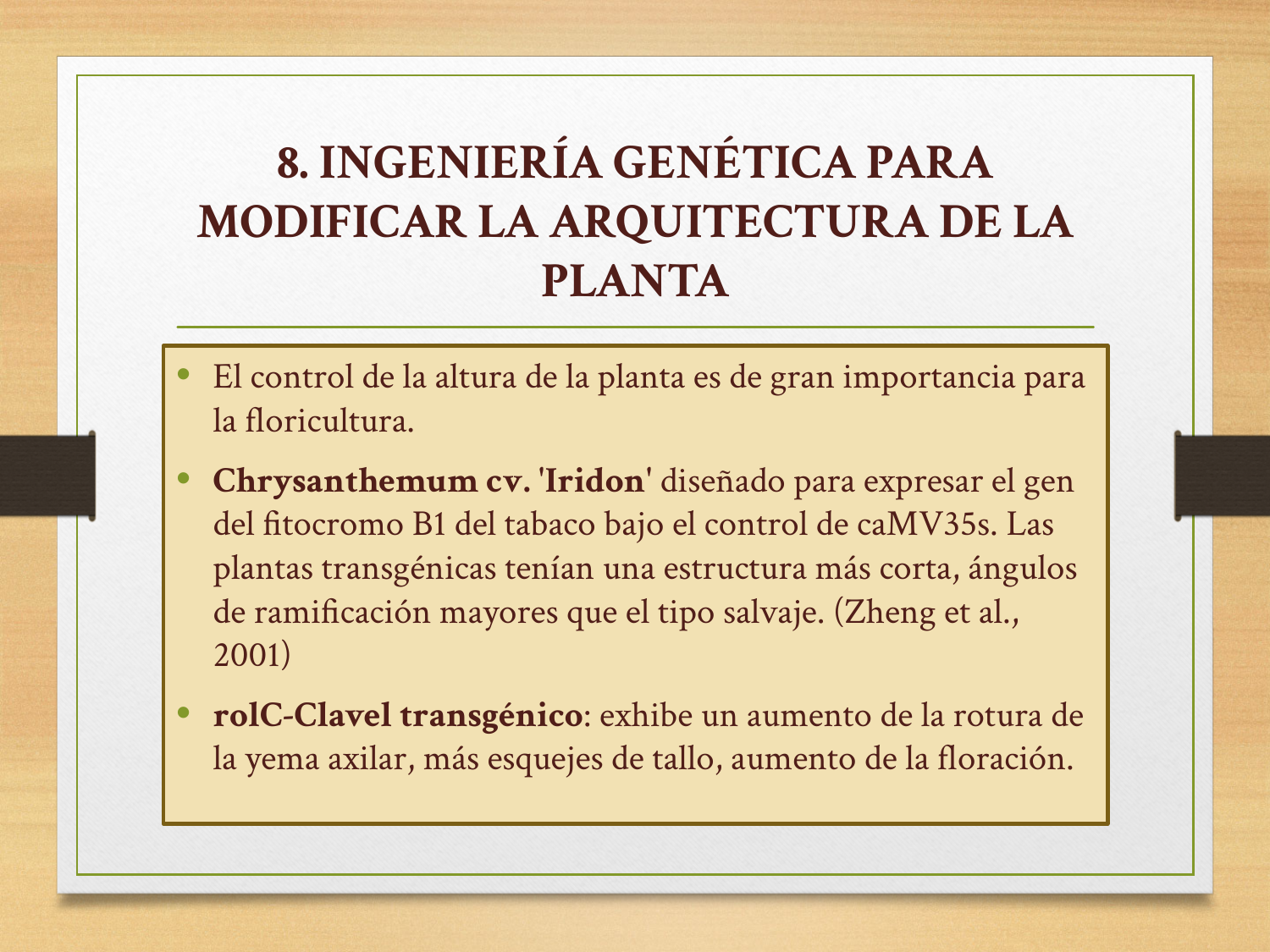

# 8. INGENIERÍA GENÉTICA PARA MODIFICAR LA ARQUITECTURA DE LA PLANTA
El control de la altura de la planta es de gran importancia para la floricultura.
Chrysanthemum cv. 'Iridon' diseñado para expresar el gen del fitocromo B1 del tabaco bajo el control de caMV35s. Las plantas transgénicas tenían una estructura más corta, ángulos de ramificación mayores que el tipo salvaje. (Zheng et al., 2001)
rolC-Clavel transgénico: exhibe un aumento de la rotura de la yema axilar, más esquejes de tallo, aumento de la floración.